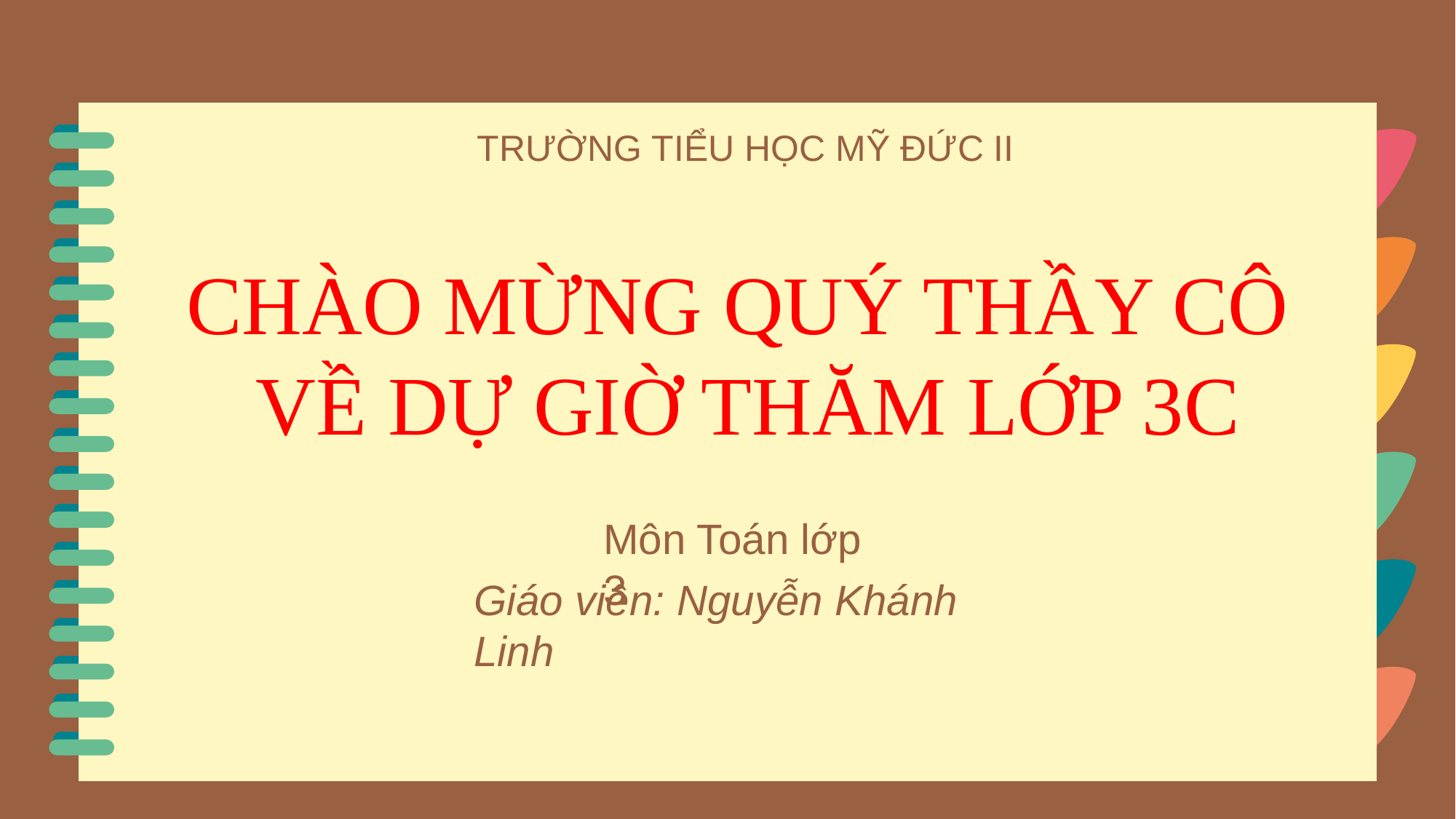

TRƯỜNG TIỂU HỌC MỸ ĐỨC II
CHÀO MỪNG QUÝ THẦY CÔ
VỀ DỰ GIỜ THĂM LỚP 3C
Môn Toán lớp 3
Giáo viên: Nguyễn Khánh Linh